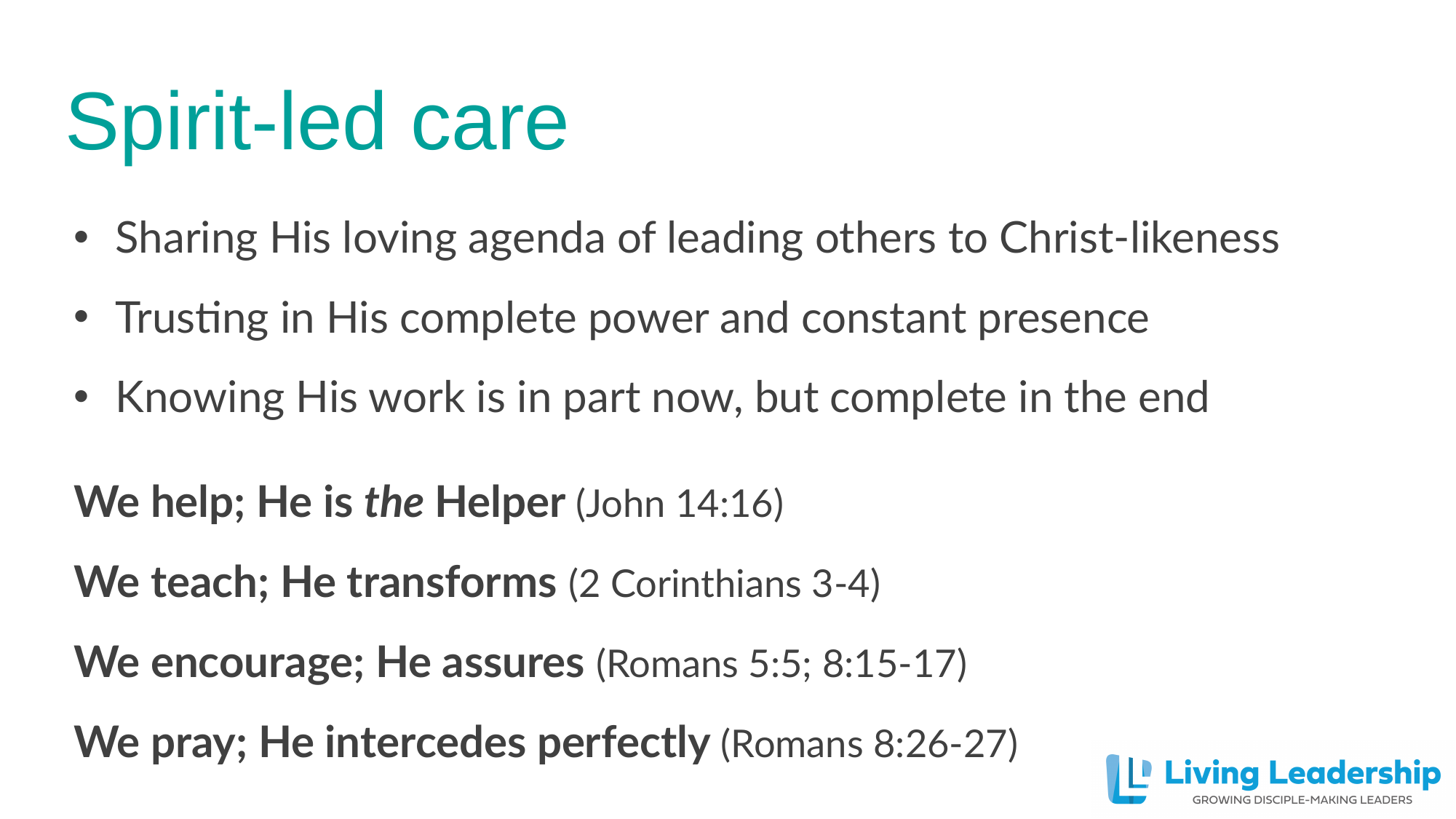

# Spirit-led care
Sharing His loving agenda of leading others to Christ-likeness
Trusting in His complete power and constant presence
Knowing His work is in part now, but complete in the end
We help; He is the Helper (John 14:16)
We teach; He transforms (2 Corinthians 3-4)
We encourage; He assures (Romans 5:5; 8:15-17)
We pray; He intercedes perfectly (Romans 8:26-27)